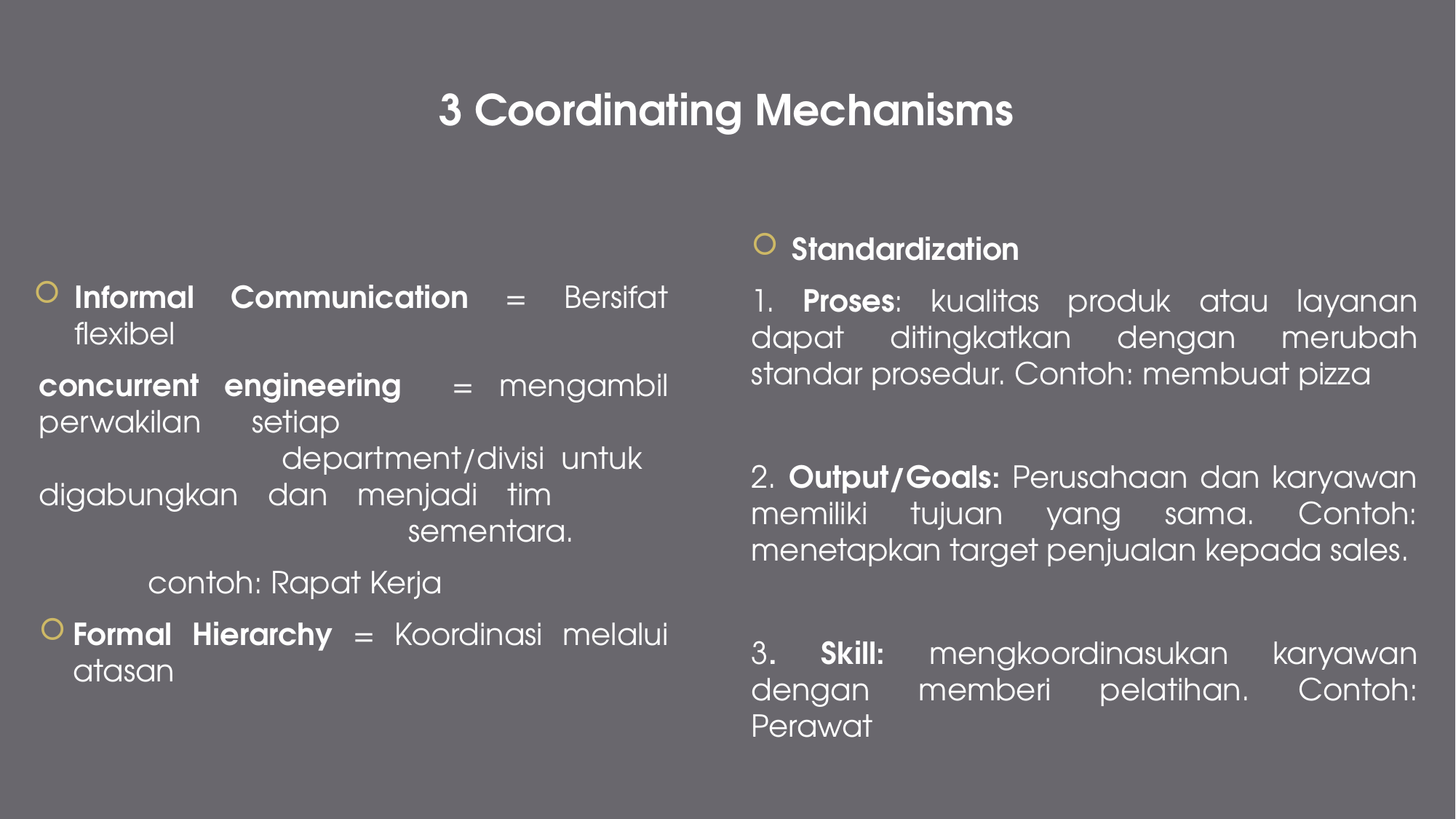

3 Coordinating Mechanisms

Informal Communication = Bersifat flexibel
concurrent engineering  = mengambil perwakilan setiap 				        department/divisi untuk 	 digabungkan dan menjadi tim 				     sementara.
	contoh: Rapat Kerja
Formal Hierarchy = Koordinasi melalui atasan

Standardization
1. Proses: kualitas produk atau layanan dapat ditingkatkan dengan merubah standar prosedur. Contoh: membuat pizza

2. Output/Goals: Perusahaan dan karyawan memiliki tujuan yang sama. Contoh: menetapkan target penjualan kepada sales.

3. Skill: mengkoordinasukan karyawan dengan memberi pelatihan. Contoh: Perawat